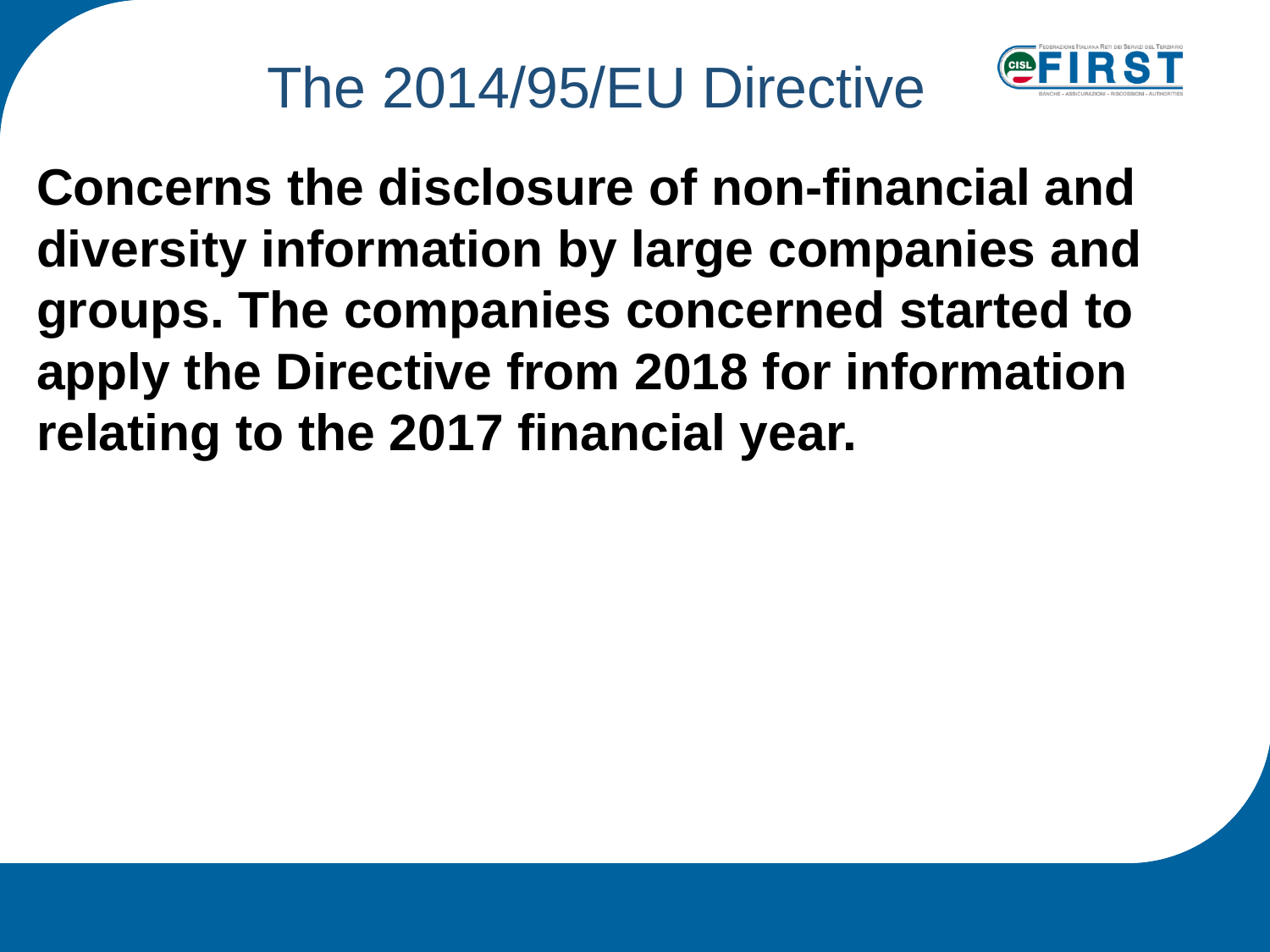

The 2014/95/EU Directive
Concerns the disclosure of non-financial and diversity information by large companies and groups. The companies concerned started to apply the Directive from 2018 for information relating to the 2017 financial year.